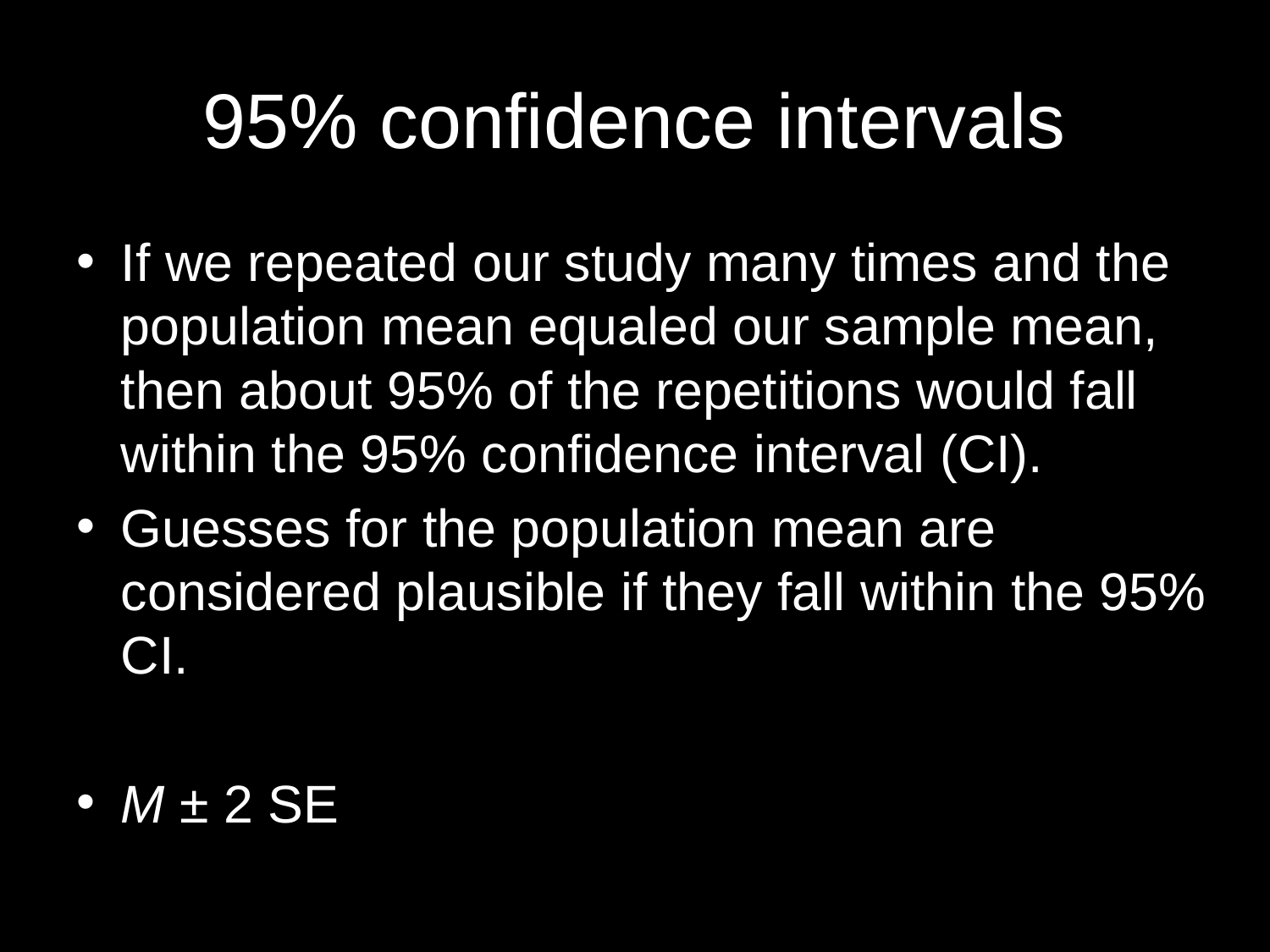

# 95% confidence intervals
If we repeated our study many times and the population mean equaled our sample mean, then about 95% of the repetitions would fall within the 95% confidence interval (CI).
Guesses for the population mean are considered plausible if they fall within the 95% CI.

M ± 2 SE